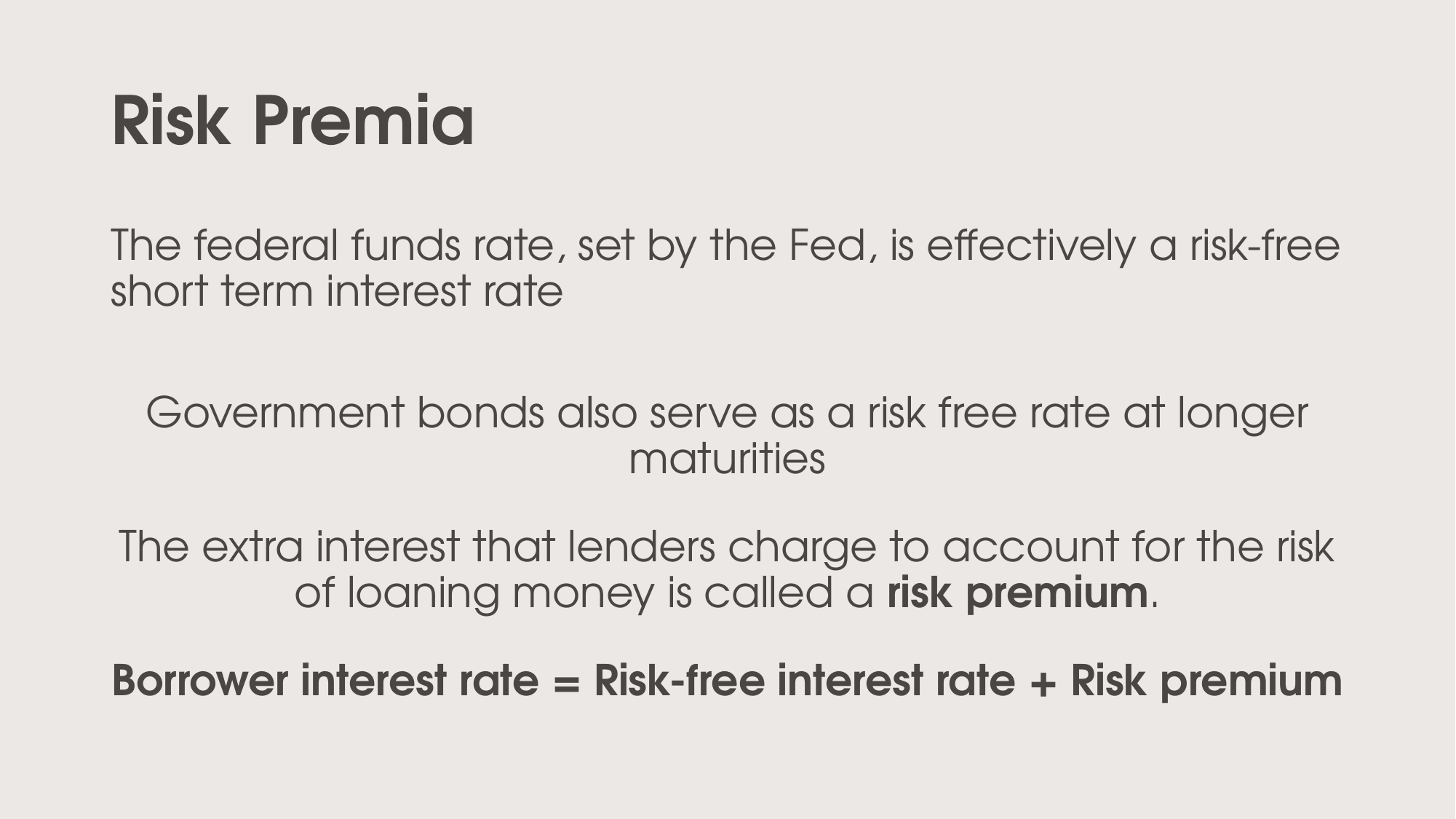

# Risk Premia
The federal funds rate, set by the Fed, is effectively a risk-free short term interest rate

Government bonds also serve as a risk free rate at longer maturities
The extra interest that lenders charge to account for the risk of loaning money is called a risk premium.
Borrower interest rate = Risk-free interest rate + Risk premium